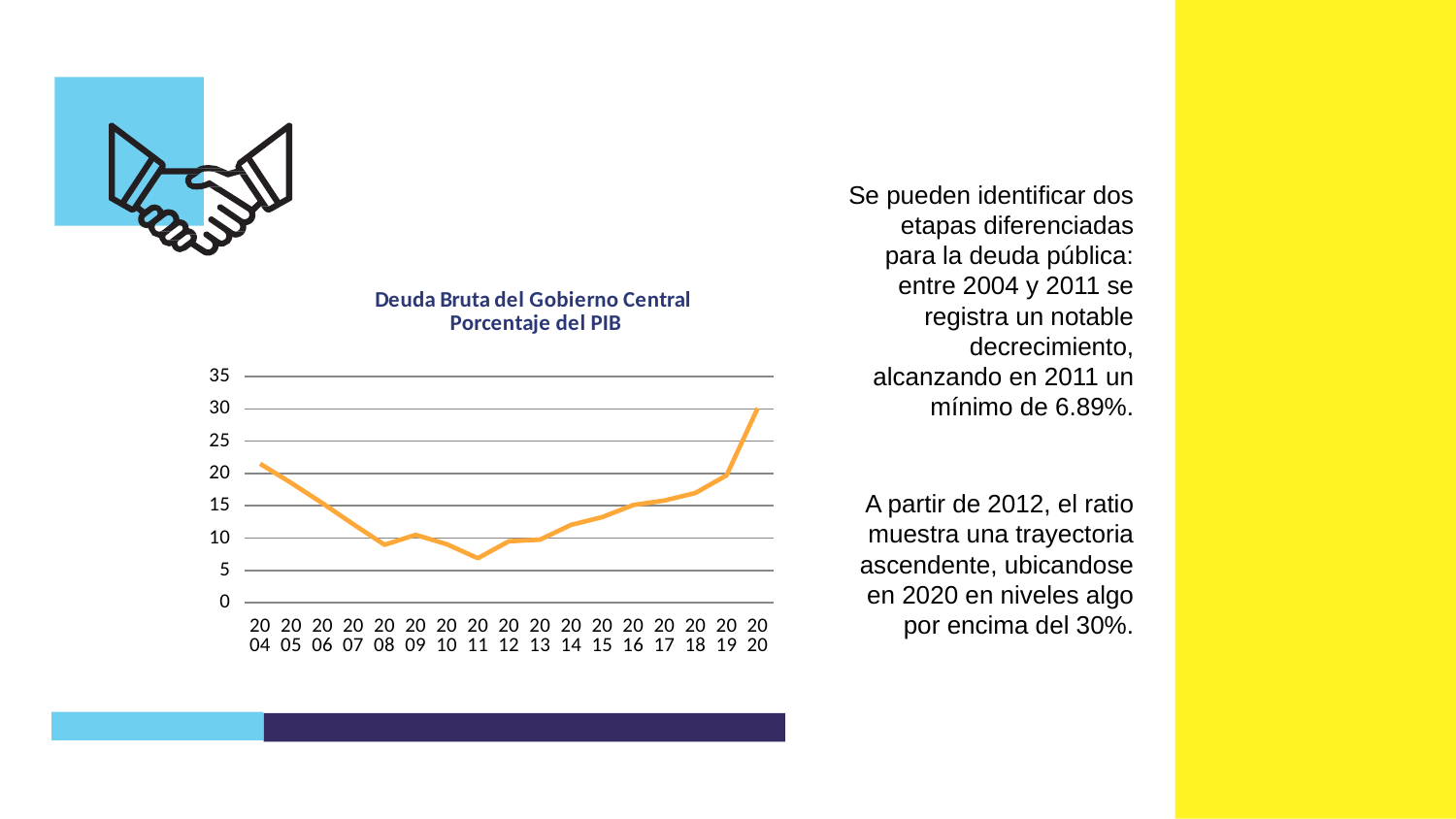

Se pueden identificar dos etapas diferenciadas para la deuda pública: entre 2004 y 2011 se registra un notable decrecimiento, alcanzando en 2011 un mínimo de 6.89%.

A partir de 2012, el ratio muestra una trayectoria ascendente, ubicandose en 2020 en niveles algo por encima del 30%.

### Chart:
Deuda Bruta del Gobierno Central
Porcentaje del PIB

| Category | Deuda Bruta/ PIB |
|---|---|
| 2004 | 21.5027996536864 |
| 2005 | 18.5409918249552 |
| 2006 | 15.4070792025264 |
| 2007 | 12.1334324419113 |
| 2008 | 8.96553385645692 |
| 2009 | 10.5037563978134 |
| 2010 | 9.05124294234765 |
| 2011 | 6.89409918398275 |
| 2012 | 9.51492877911234 |
| 2013 | 9.76161949147836 |
| 2014 | 12.0480646828179 |
| 2015 | 13.2452555954878 |
| 2016 | 15.1133680508149 |
| 2017 | 15.8184356519693 |
| 2018 | 16.9765081223644 |
| 2019 | 19.7219821101308 |
| 2020 | 30.0899703751813 |